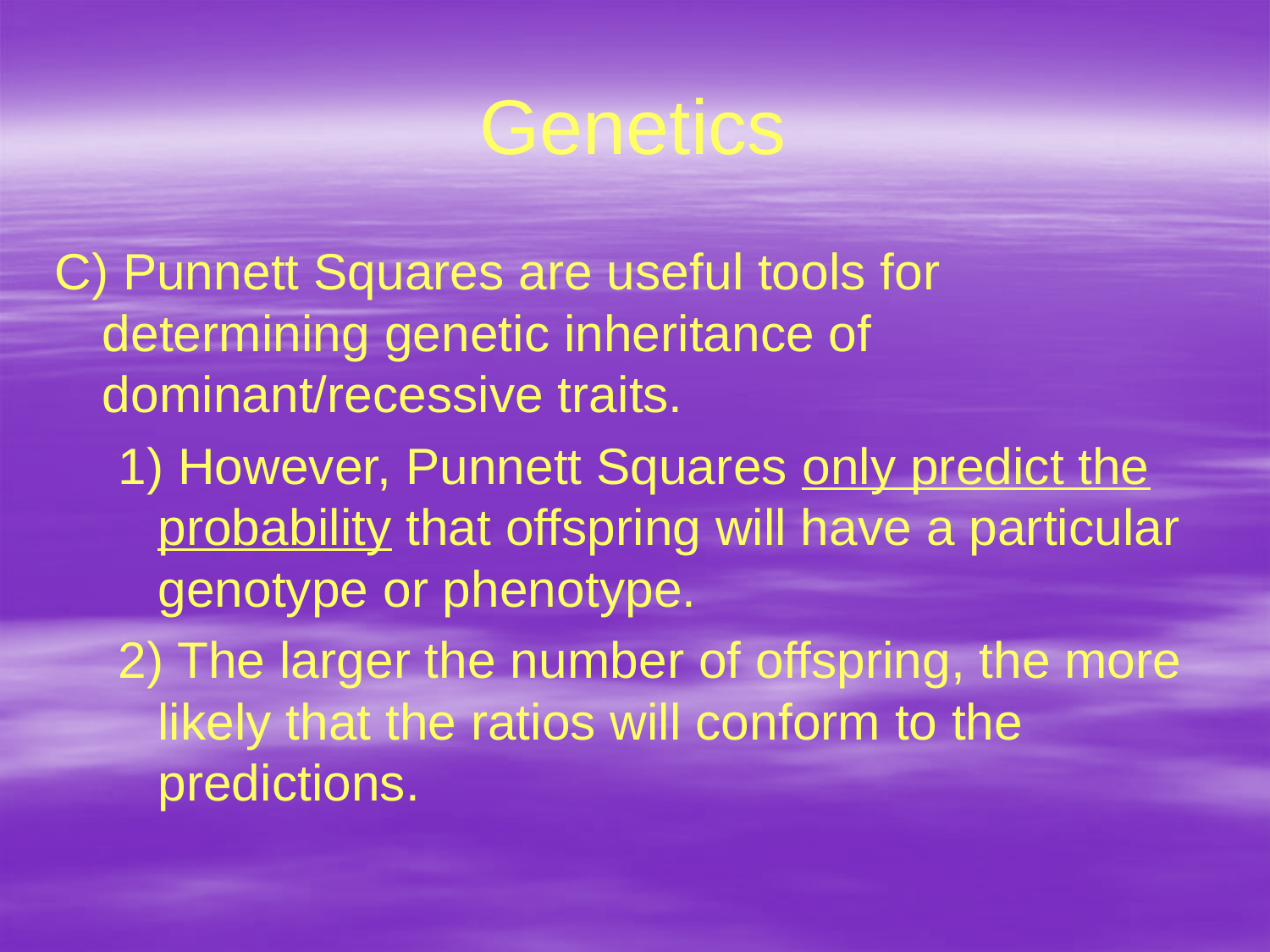

# Genetics
C) Punnett Squares are useful tools for determining genetic inheritance of dominant/recessive traits.
1) However, Punnett Squares only predict the probability that offspring will have a particular genotype or phenotype.
2) The larger the number of offspring, the more likely that the ratios will conform to the predictions.